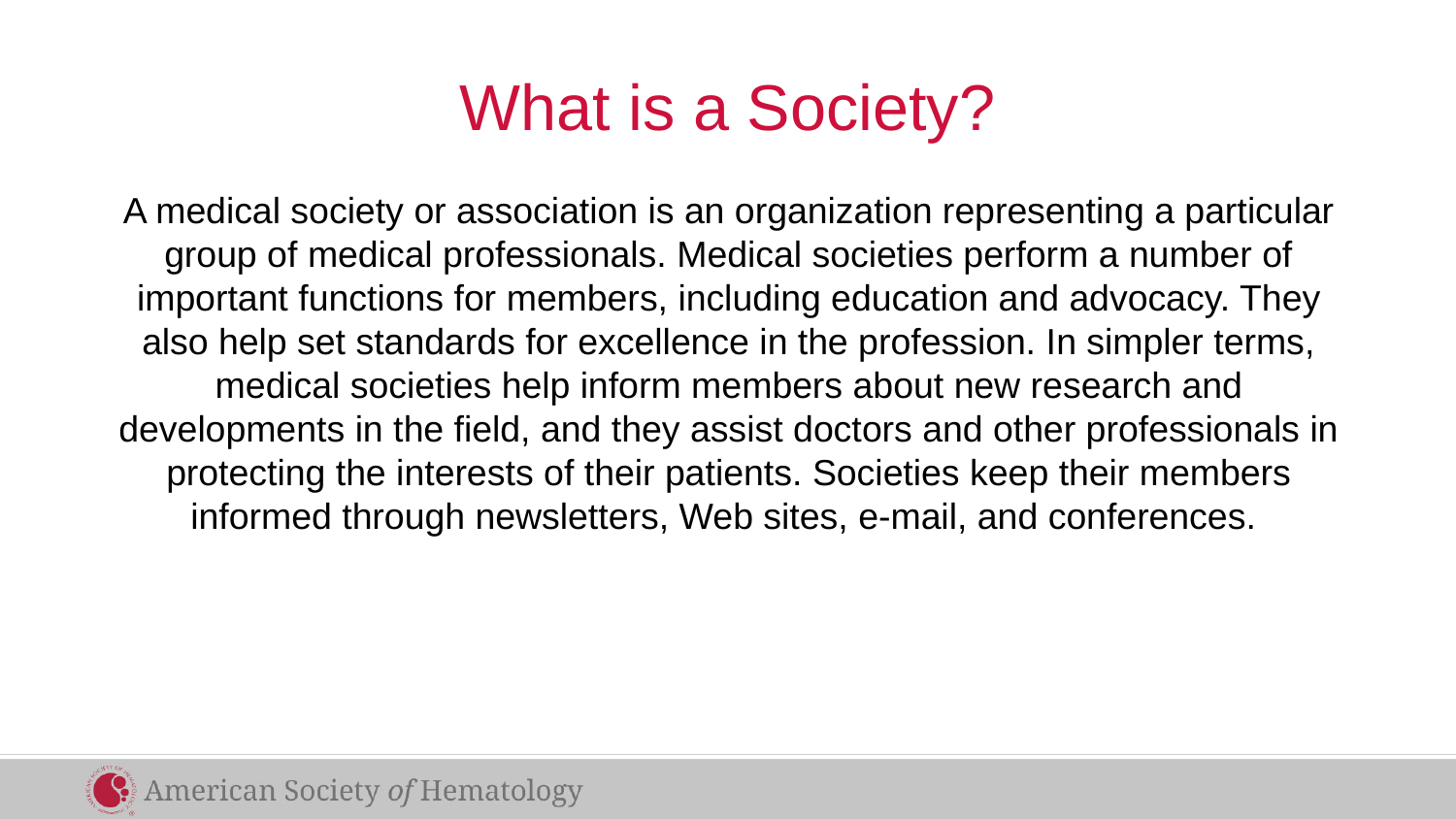

# What is a Society?
A medical society or association is an organization representing a particular group of medical professionals. Medical societies perform a number of important functions for members, including education and advocacy. They also help set standards for excellence in the profession. In simpler terms, medical societies help inform members about new research and developments in the field, and they assist doctors and other professionals in protecting the interests of their patients. Societies keep their members informed through newsletters, Web sites, e-mail, and conferences.